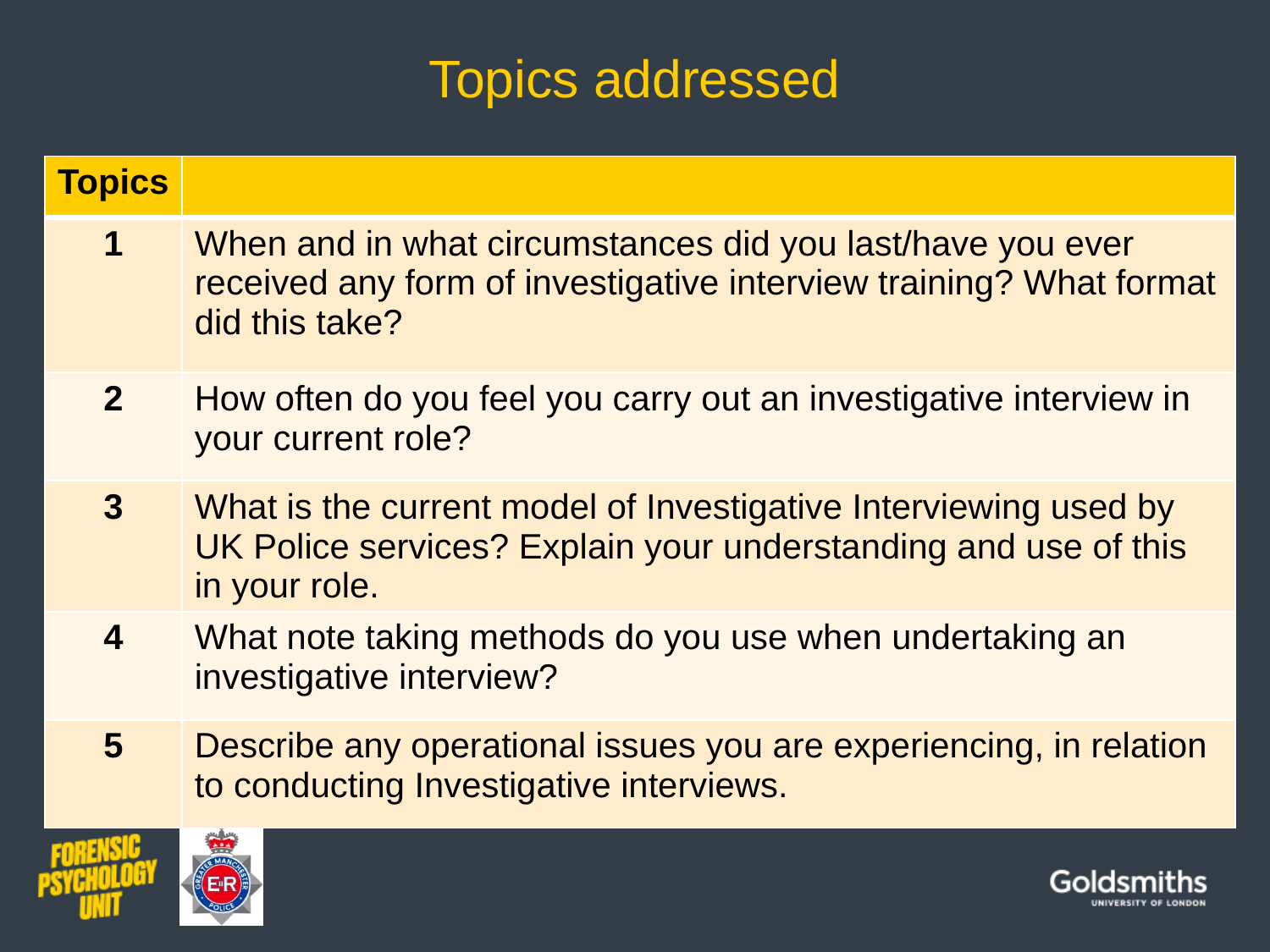

Topics addressed
| Topics |  |
| --- | --- |
| 1 | When and in what circumstances did you last/have you ever received any form of investigative interview training? What format did this take? |
| 2 | How often do you feel you carry out an investigative interview in your current role? |
| 3 | What is the current model of Investigative Interviewing used by UK Police services? Explain your understanding and use of this in your role. |
| 4 | What note taking methods do you use when undertaking an investigative interview? |
| 5 | Describe any operational issues you are experiencing, in relation to conducting Investigative interviews. |